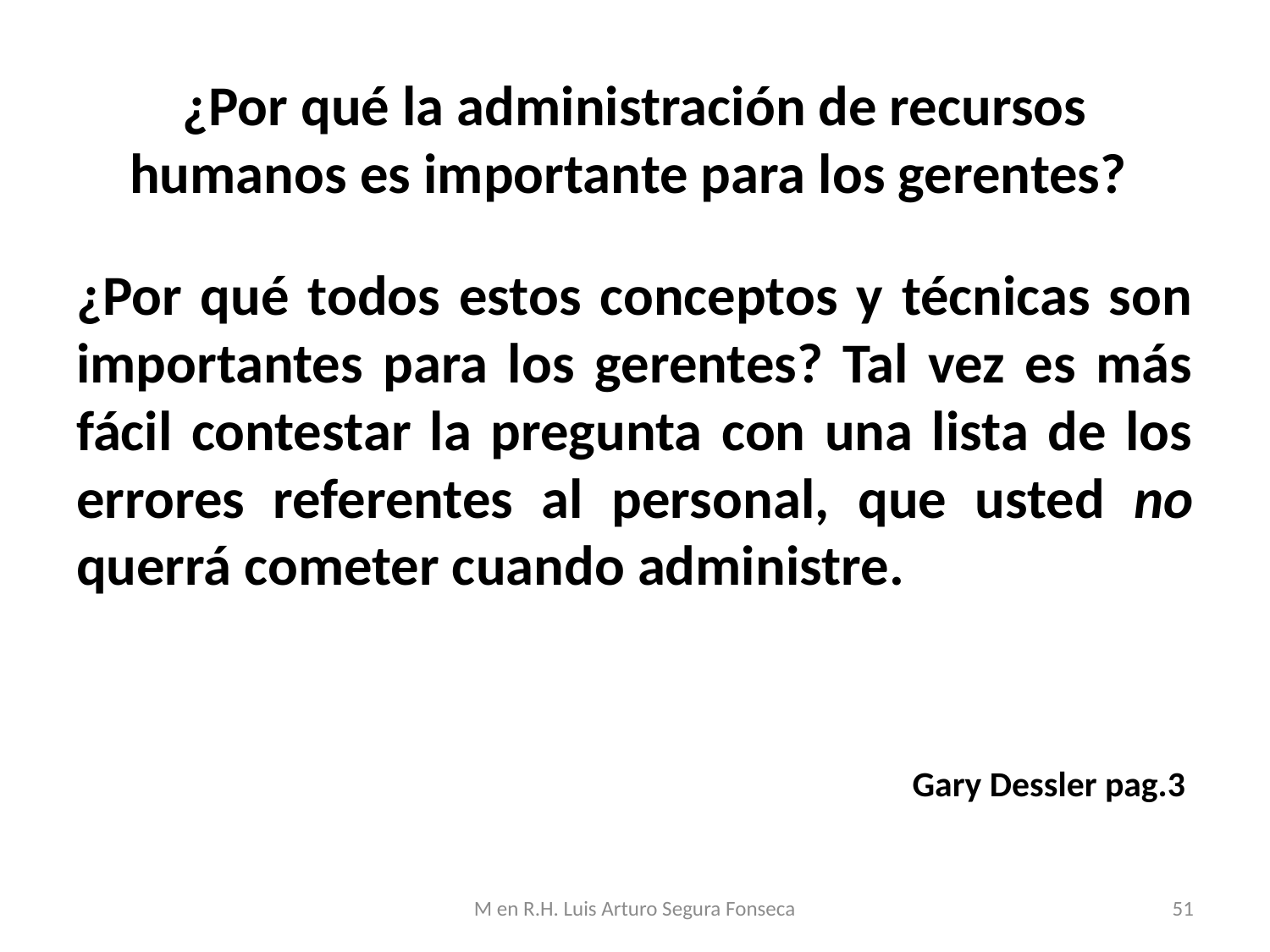

# ¿Por qué la administración de recursos humanos es importante para los gerentes?
¿Por qué todos estos conceptos y técnicas son importantes para los gerentes? Tal vez es más fácil contestar la pregunta con una lista de los errores referentes al personal, que usted no querrá cometer cuando administre.

Gary Dessler pag.3

M en R.H. Luis Arturo Segura Fonseca
51